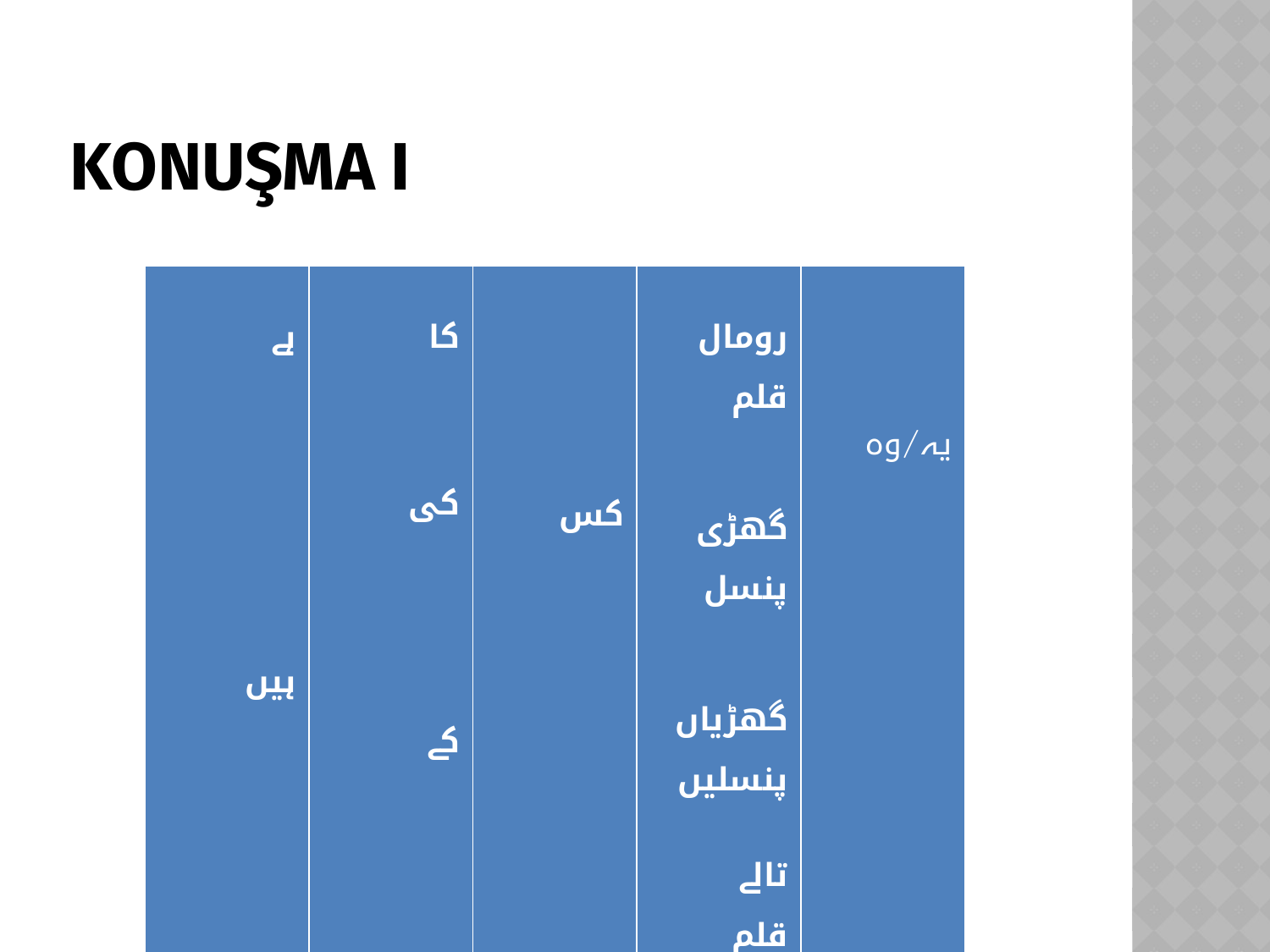

# KONUŞMA I
| ہے ہیں | کا کی کے | کس | رومال قلم گھڑی پنسل گھڑیاں پنسلیں تالے قلم | یہ/وہ |
| --- | --- | --- | --- | --- |